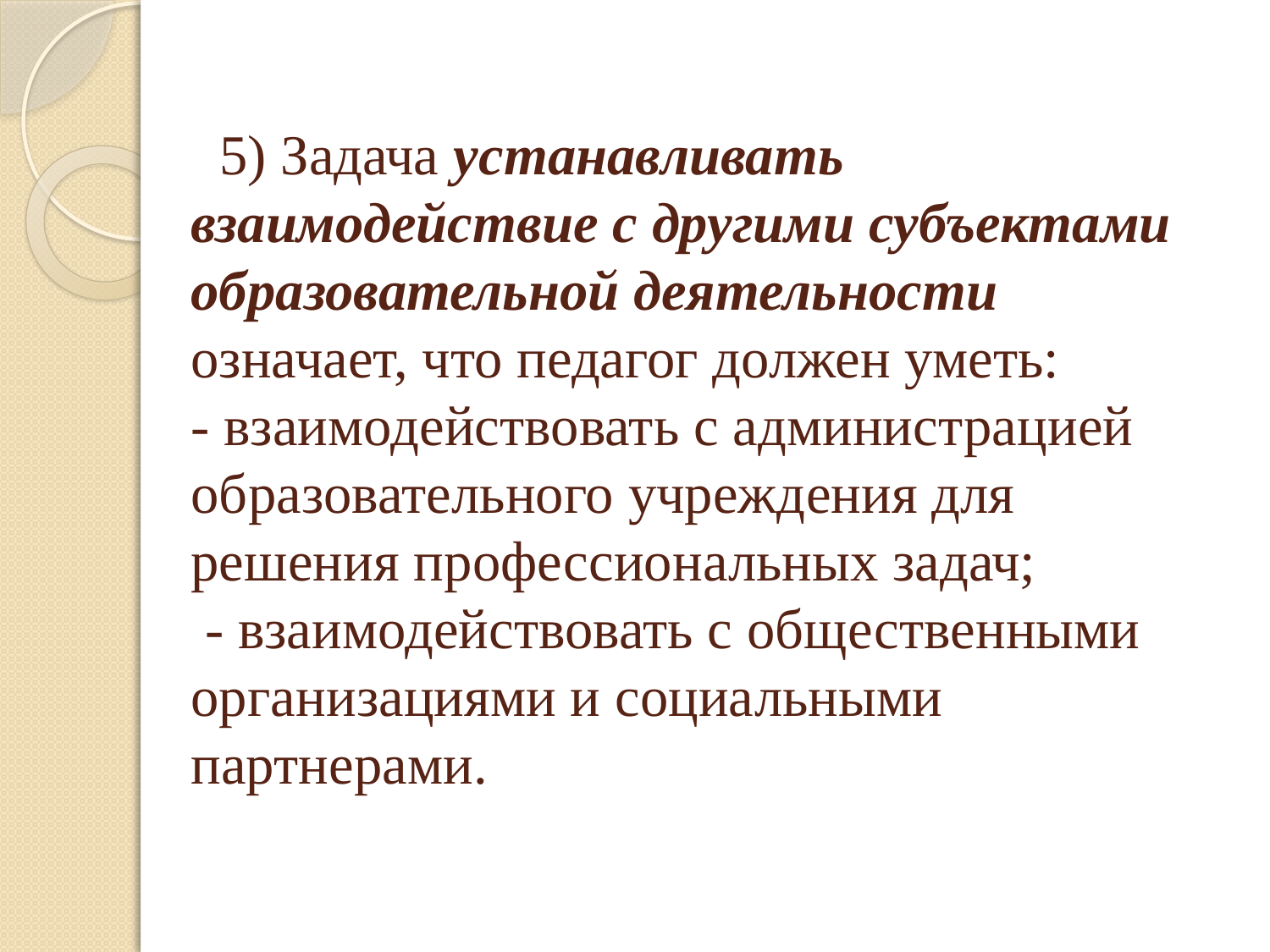

# 5) Задача устанавливать взаимодействие с другими субъектами образовательной деятельности означает, что педагог должен уметь: - взаимодействовать с администрацией образовательного учреждения для решения профессиональных задач; - взаимодействовать с общественными организациями и социальными партнерами.